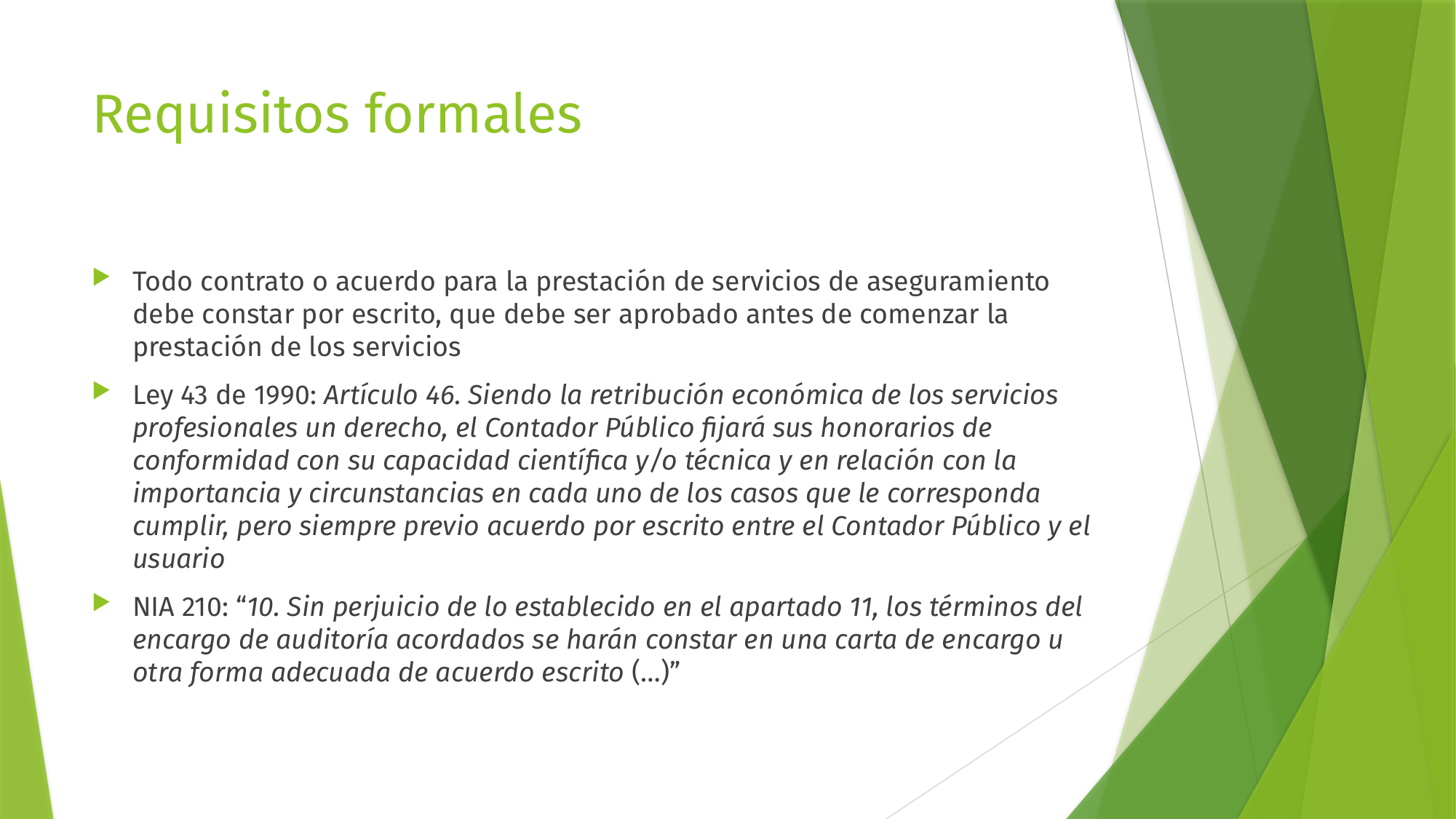

# Requisitos formales
Todo contrato o acuerdo para la prestación de servicios de aseguramiento debe constar por escrito, que debe ser aprobado antes de comenzar la prestación de los servicios
Ley 43 de 1990: Artículo 46. Siendo la retribución económica de los servicios profesionales un derecho, el Contador Público fijará sus honorarios de conformidad con su capacidad científica y/o técnica y en relación con la importancia y circunstancias en cada uno de los casos que le corresponda cumplir, pero siempre previo acuerdo por escrito entre el Contador Público y el usuario
NIA 210: “10. Sin perjuicio de lo establecido en el apartado 11, los términos del encargo de auditoría acordados se harán constar en una carta de encargo u otra forma adecuada de acuerdo escrito (…)”